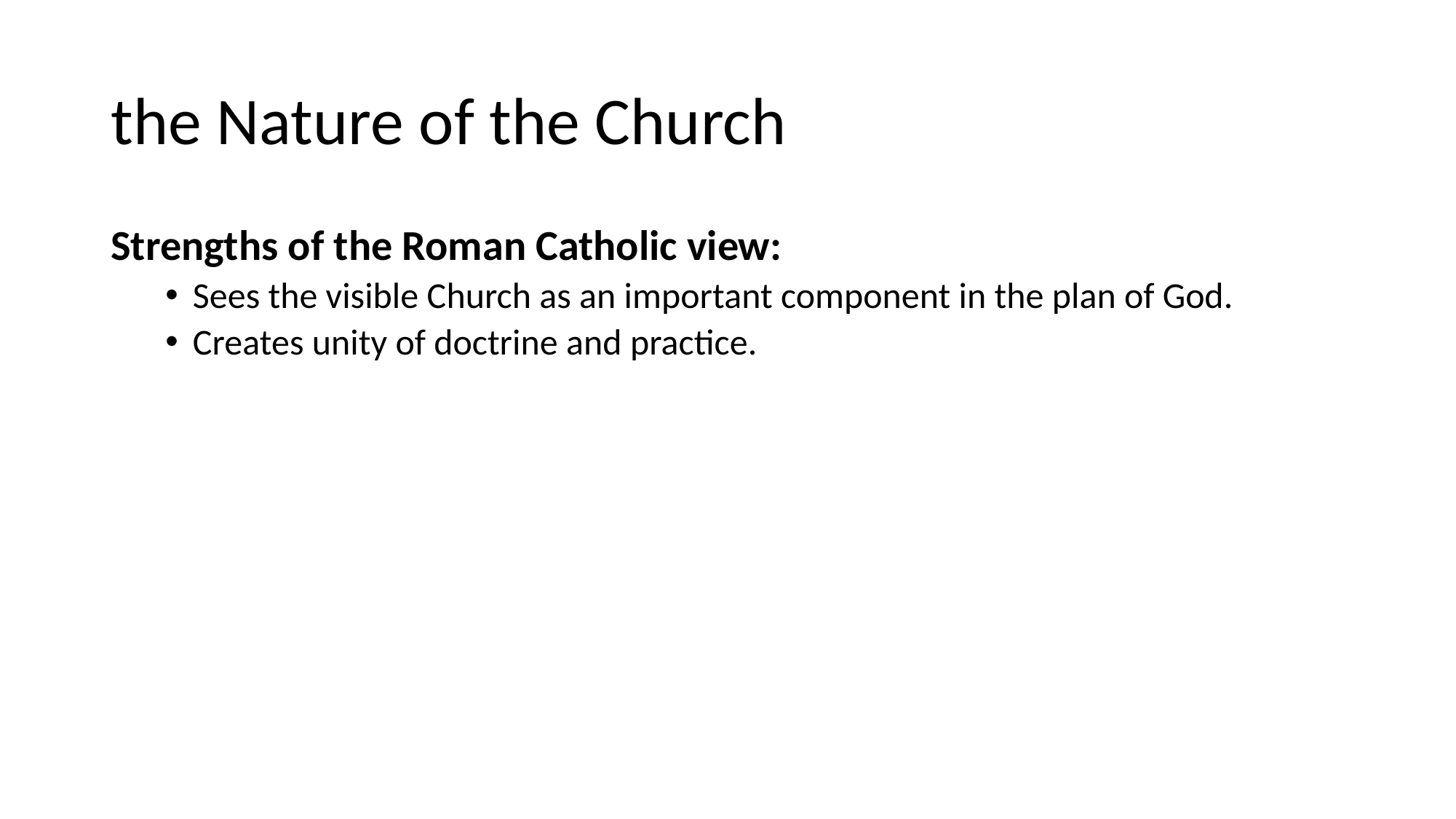

# the Nature of the Church
Strengths of the Roman Catholic view:
Sees the visible Church as an important component in the plan of God.
Creates unity of doctrine and practice.